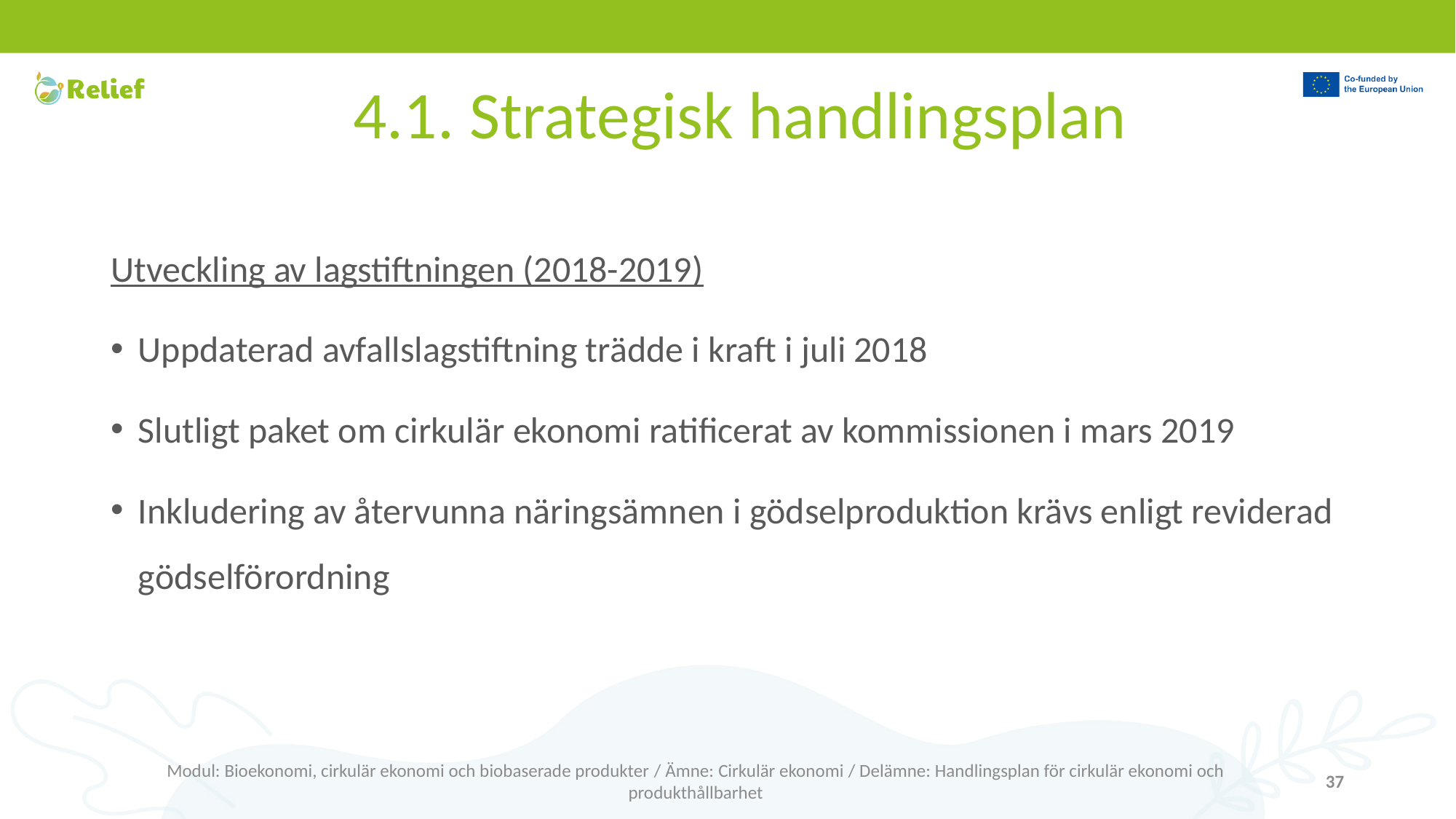

# 4.1. Strategisk handlingsplan
Utveckling av lagstiftningen (2018-2019)
Uppdaterad avfallslagstiftning trädde i kraft i juli 2018
Slutligt paket om cirkulär ekonomi ratificerat av kommissionen i mars 2019
Inkludering av återvunna näringsämnen i gödselproduktion krävs enligt reviderad gödselförordning
Modul: Bioekonomi, cirkulär ekonomi och biobaserade produkter / Ämne: Cirkulär ekonomi / Delämne: Handlingsplan för cirkulär ekonomi och produkthållbarhet
37